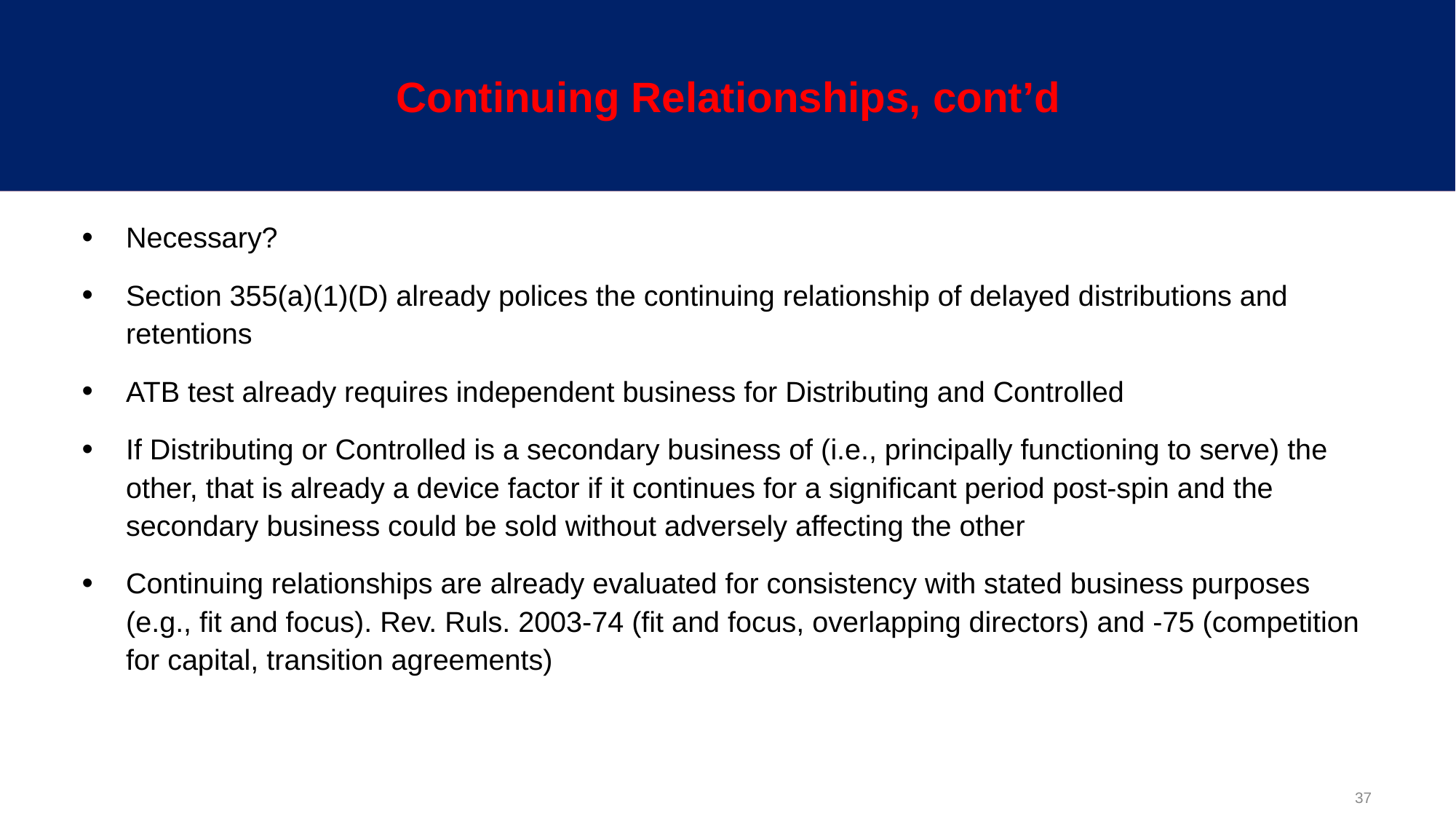

# Continuing Relationships, cont’d
Necessary?
Section 355(a)(1)(D) already polices the continuing relationship of delayed distributions and retentions
ATB test already requires independent business for Distributing and Controlled
If Distributing or Controlled is a secondary business of (i.e., principally functioning to serve) the other, that is already a device factor if it continues for a significant period post-spin and the secondary business could be sold without adversely affecting the other
Continuing relationships are already evaluated for consistency with stated business purposes (e.g., fit and focus). Rev. Ruls. 2003-74 (fit and focus, overlapping directors) and -75 (competition for capital, transition agreements)
37